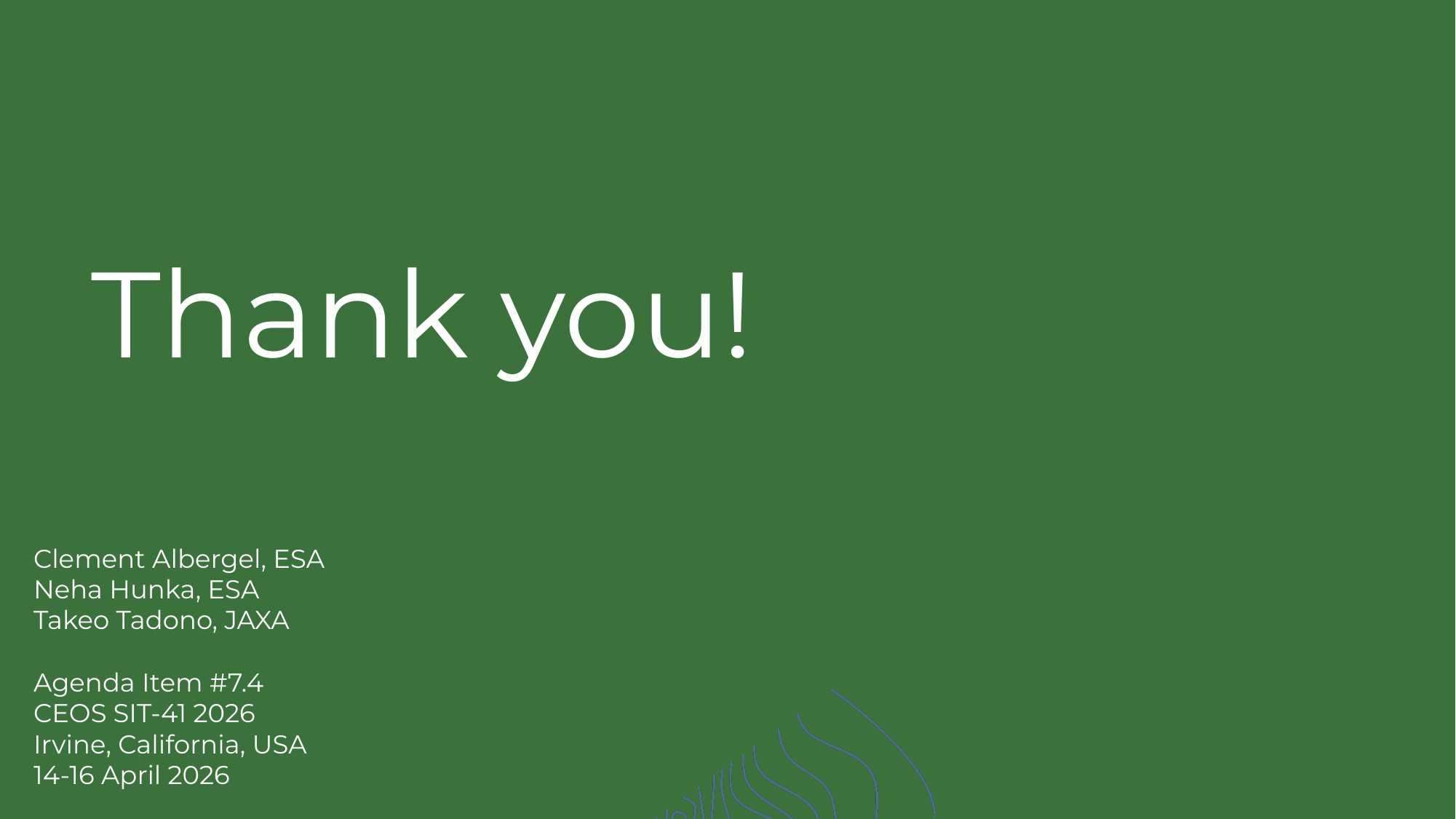

# Thank you!
Clement Albergel, ESA
Neha Hunka, ESA
Takeo Tadono, JAXA

Agenda Item #7.4
CEOS SIT-41 2026
Irvine, California, USA
14-16 April 2026